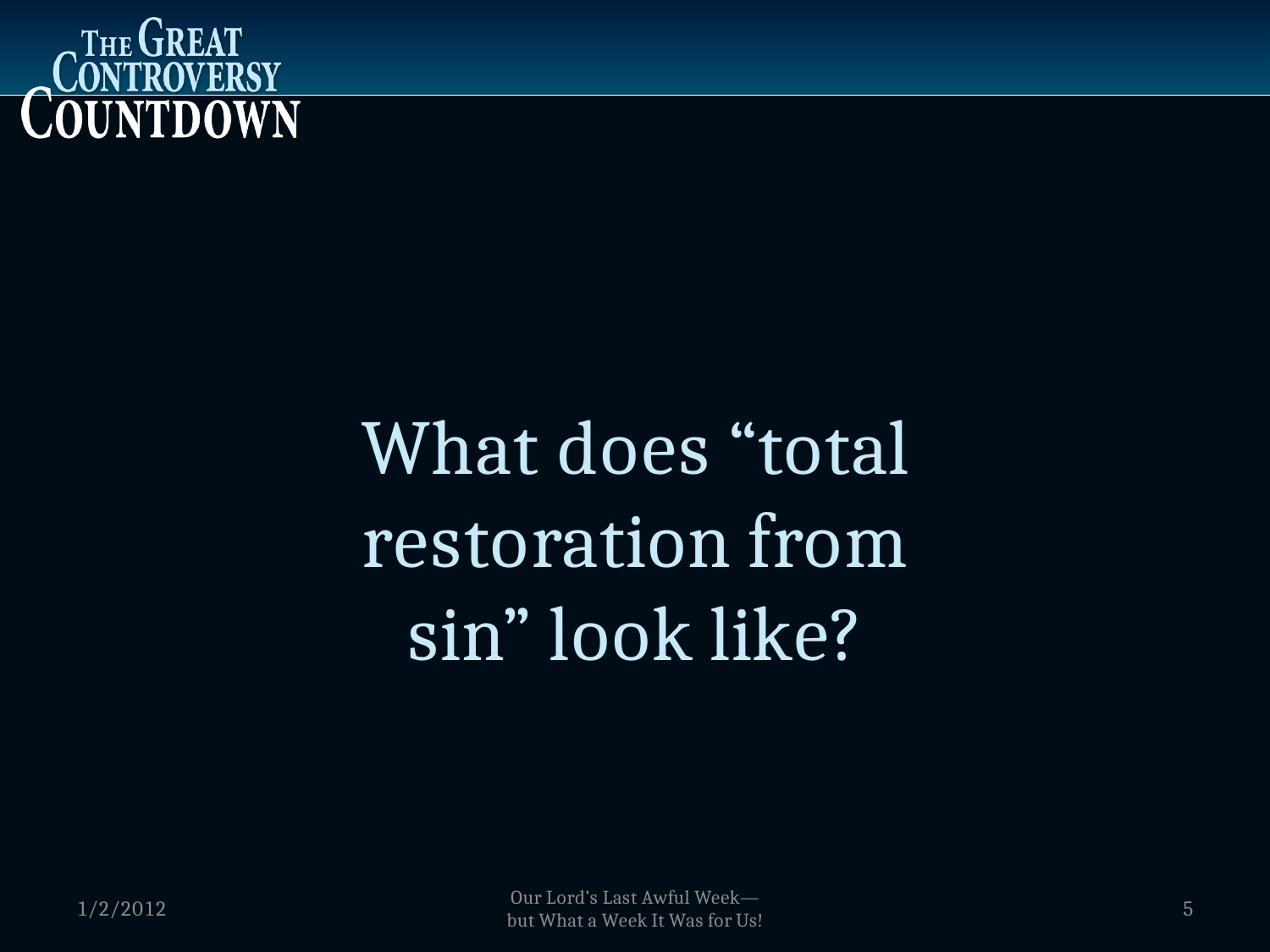

What does “total
restoration from
sin” look like?
1/2/2012
Our Lord’s Last Awful Week—
but What a Week It Was for Us!
5